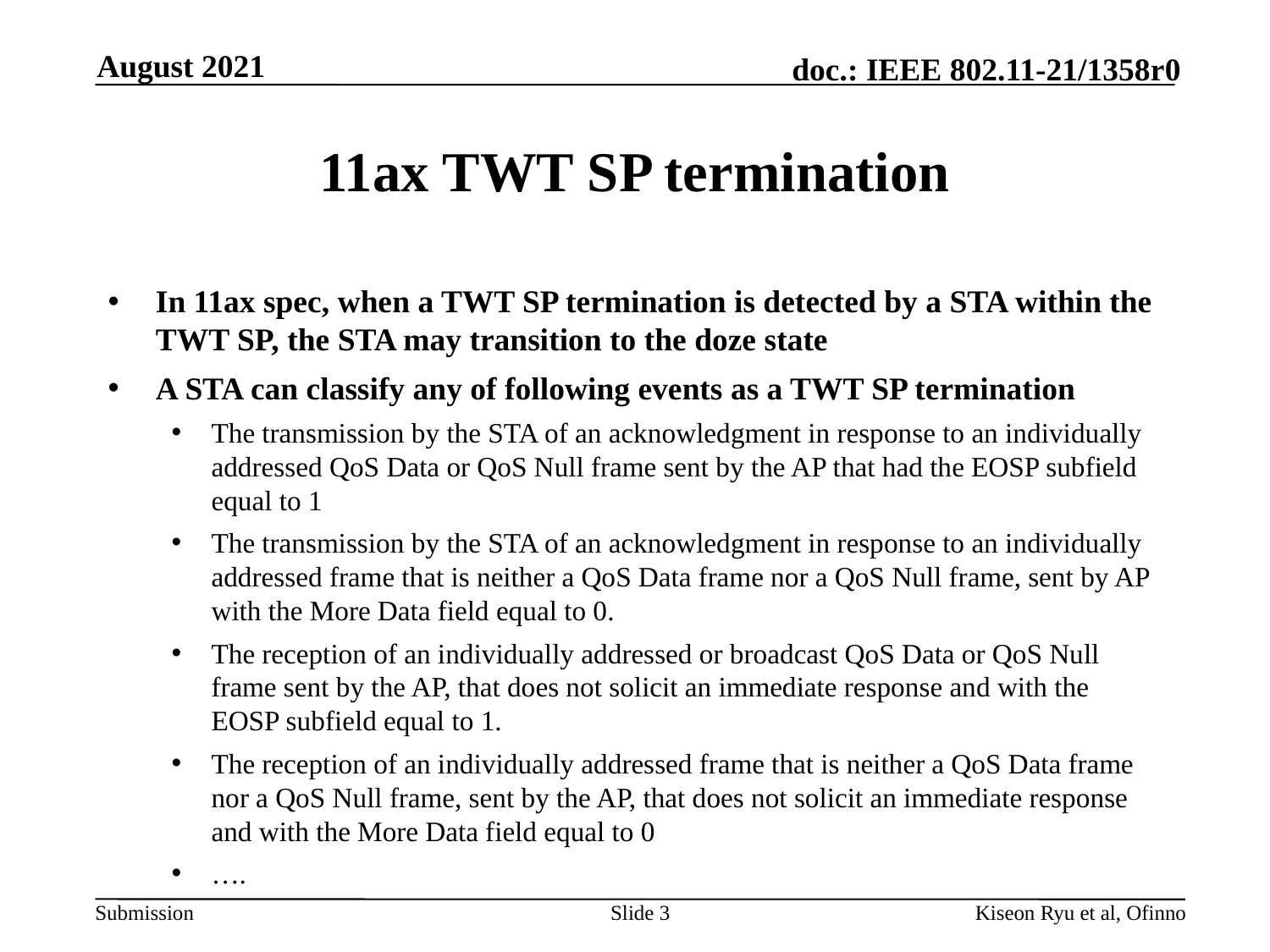

August 2021
# 11ax TWT SP termination
In 11ax spec, when a TWT SP termination is detected by a STA within the TWT SP, the STA may transition to the doze state
A STA can classify any of following events as a TWT SP termination
The transmission by the STA of an acknowledgment in response to an individually addressed QoS Data or QoS Null frame sent by the AP that had the EOSP subfield equal to 1
The transmission by the STA of an acknowledgment in response to an individually addressed frame that is neither a QoS Data frame nor a QoS Null frame, sent by AP with the More Data field equal to 0.
The reception of an individually addressed or broadcast QoS Data or QoS Null frame sent by the AP, that does not solicit an immediate response and with the EOSP subfield equal to 1.
The reception of an individually addressed frame that is neither a QoS Data frame nor a QoS Null frame, sent by the AP, that does not solicit an immediate response and with the More Data field equal to 0
….
Slide 3
Kiseon Ryu et al, Ofinno